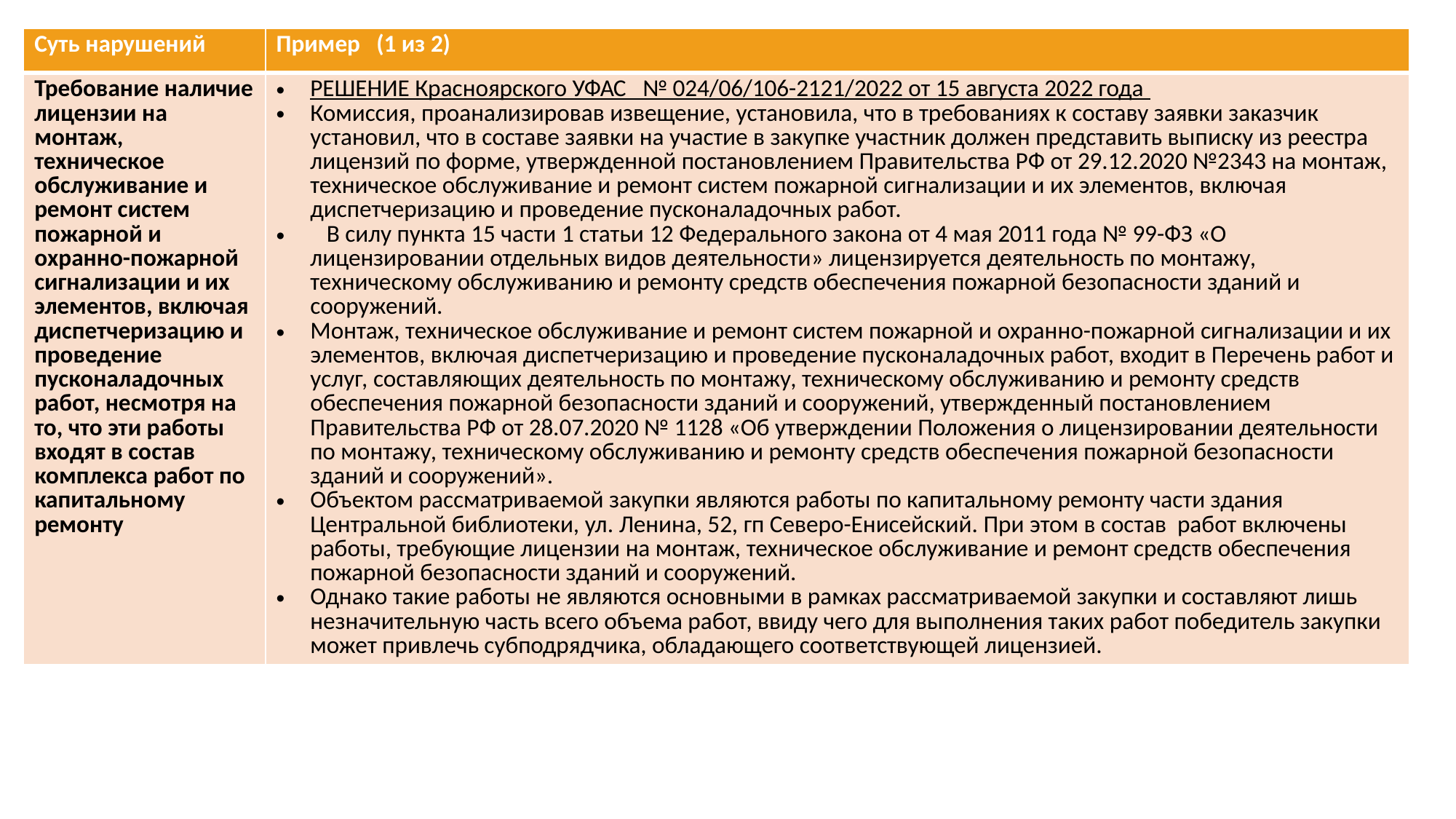

| Суть нарушений | Пример (1 из 2) |
| --- | --- |
| Требование наличие лицензии на монтаж, техническое обслуживание и ремонт систем пожарной и охранно-пожарной сигнализации и их элементов, включая диспетчеризацию и проведение пусконаладочных работ, несмотря на то, что эти работы входят в состав комплекса работ по капитальному ремонту | РЕШЕНИЕ Красноярского УФАС № 024/06/106-2121/2022 от 15 августа 2022 года Комиссия, проанализировав извещение, установила, что в требованиях к составу заявки заказчик установил, что в составе заявки на участие в закупке участник должен представить выписку из реестра лицензий по форме, утвержденной постановлением Правительства РФ от 29.12.2020 №2343 на монтаж, техническое обслуживание и ремонт систем пожарной сигнализации и их элементов, включая диспетчеризацию и проведение пусконаладочных работ. В силу пункта 15 части 1 статьи 12 Федерального закона от 4 мая 2011 года № 99-ФЗ «О лицензировании отдельных видов деятельности» лицензируется деятельность по монтажу, техническому обслуживанию и ремонту средств обеспечения пожарной безопасности зданий и сооружений. Монтаж, техническое обслуживание и ремонт систем пожарной и охранно-пожарной сигнализации и их элементов, включая диспетчеризацию и проведение пусконаладочных работ, входит в Перечень работ и услуг, составляющих деятельность по монтажу, техническому обслуживанию и ремонту средств обеспечения пожарной безопасности зданий и сооружений, утвержденный постановлением Правительства РФ от 28.07.2020 № 1128 «Об утверждении Положения о лицензировании деятельности по монтажу, техническому обслуживанию и ремонту средств обеспечения пожарной безопасности зданий и сооружений». Объектом рассматриваемой закупки являются работы по капитальному ремонту части здания Центральной библиотеки, ул. Ленина, 52, гп Северо-Енисейский. При этом в состав работ включены работы, требующие лицензии на монтаж, техническое обслуживание и ремонт средств обеспечения пожарной безопасности зданий и сооружений. Однако такие работы не являются основными в рамках рассматриваемой закупки и составляют лишь незначительную часть всего объема работ, ввиду чего для выполнения таких работ победитель закупки может привлечь субподрядчика, обладающего соответствующей лицензией. |